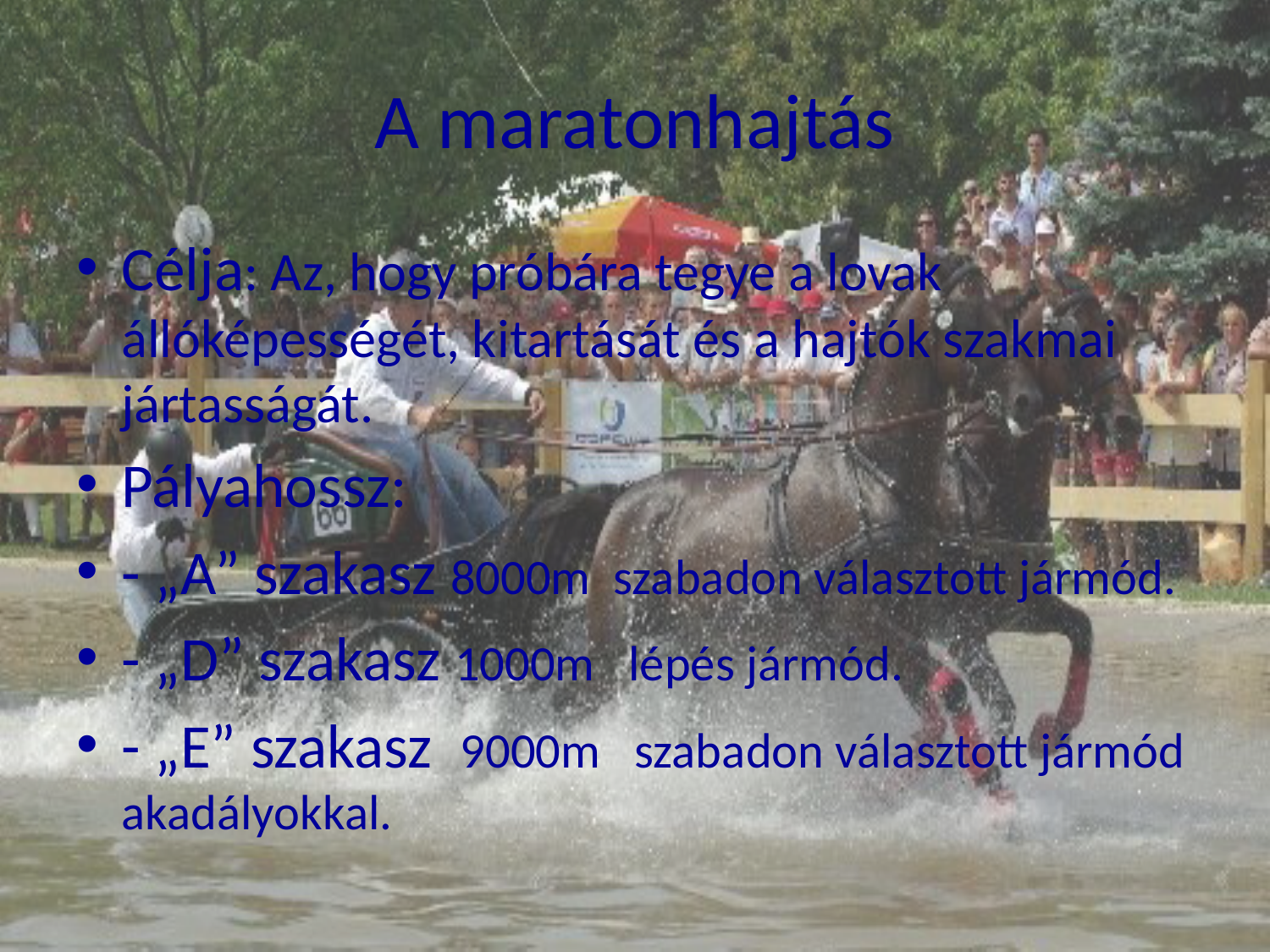

# A maratonhajtás
Célja: Az, hogy próbára tegye a lovak állóképességét, kitartását és a hajtók szakmai jártasságát.
Pályahossz:
- „A” szakasz 8000m  szabadon választott jármód.
- „D” szakasz 1000m   lépés jármód.
- „E” szakasz  9000m   szabadon választott jármód akadályokkal.